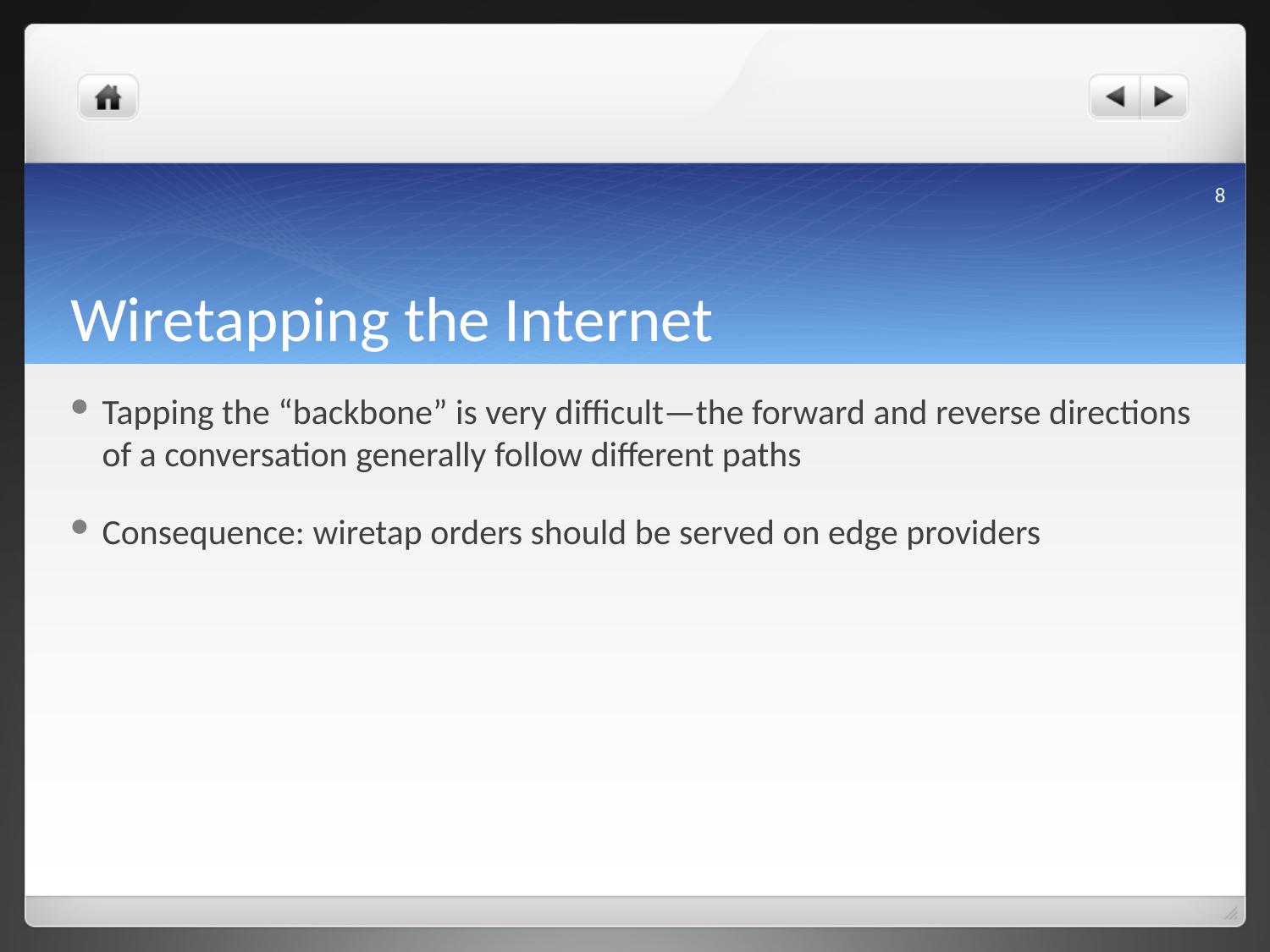

8
# Wiretapping the Internet
Tapping the “backbone” is very difficult—the forward and reverse directions of a conversation generally follow different paths
Consequence: wiretap orders should be served on edge providers